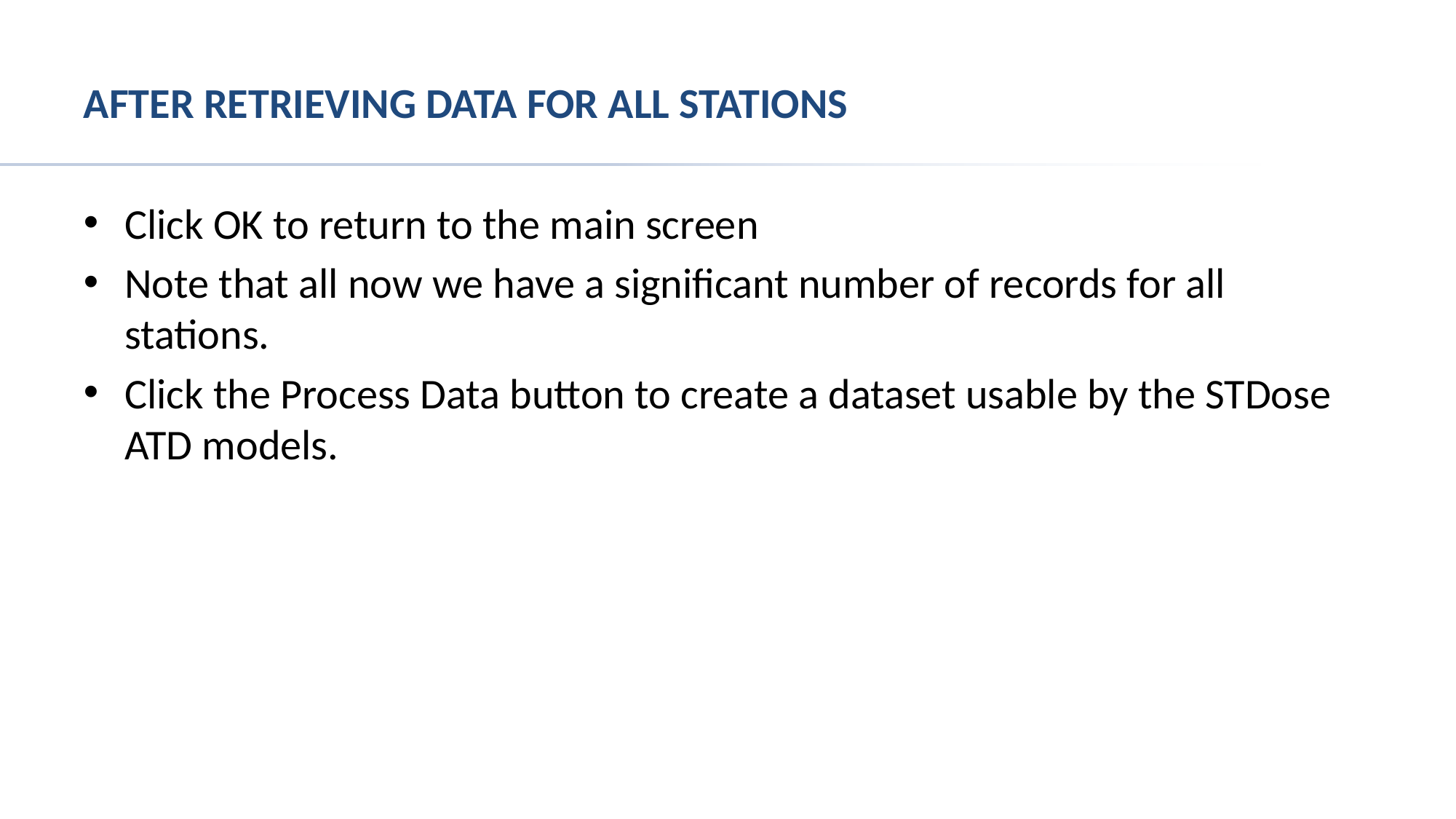

# After retrieving data for all stations
Click OK to return to the main screen
Note that all now we have a significant number of records for all stations.
Click the Process Data button to create a dataset usable by the STDose ATD models.